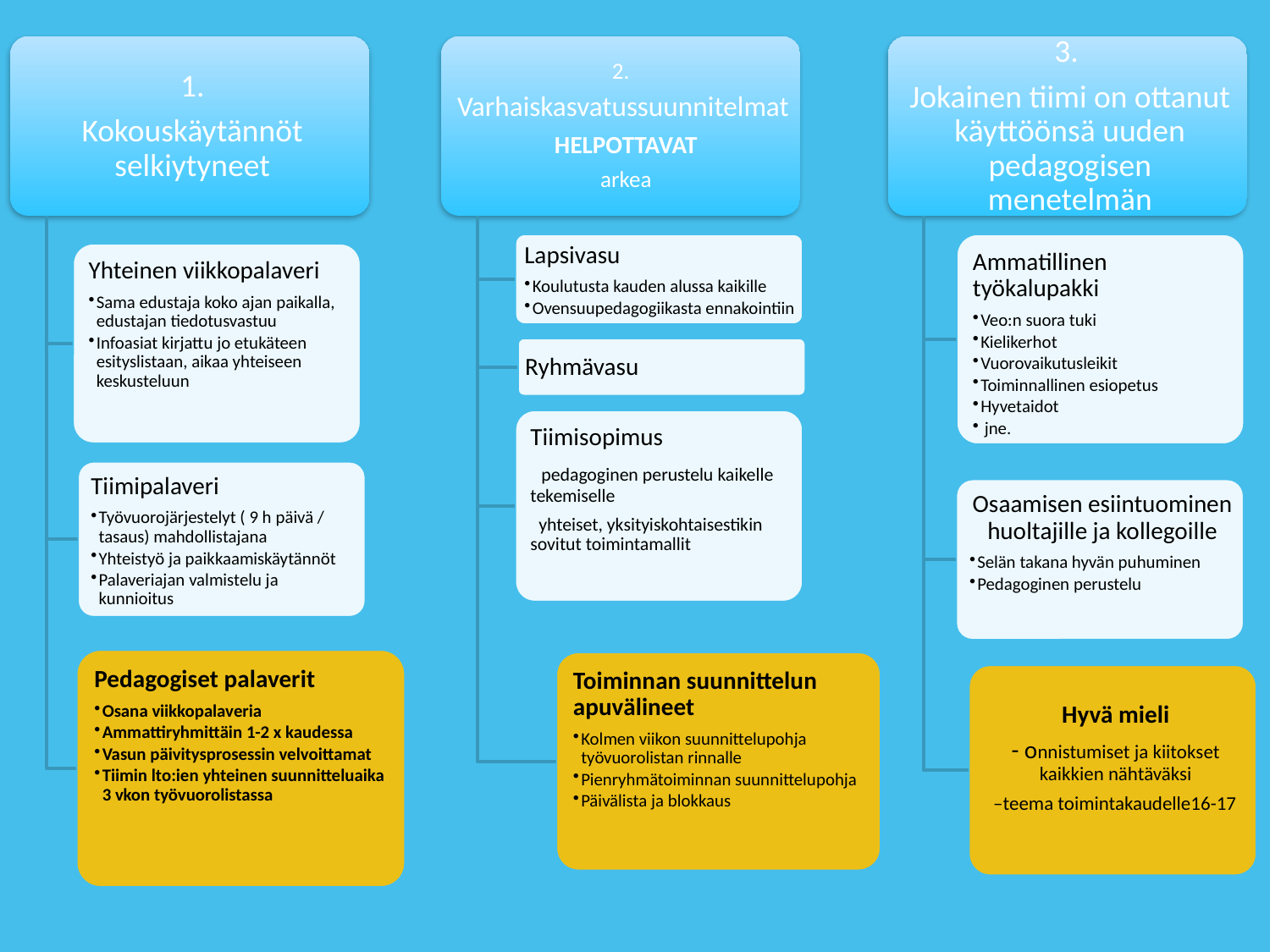

1.
Kokouskäytännöt selkiytyneet
Yhteinen viikkopalaveri
Sama edustaja koko ajan paikalla, edustajan tiedotusvastuu
Infoasiat kirjattu jo etukäteen esityslistaan, aikaa yhteiseen keskusteluun

Tiimipalaveri
Työvuorojärjestelyt ( 9 h päivä / tasaus) mahdollistajana
Yhteistyö ja paikkaamiskäytännöt
Palaveriajan valmistelu ja kunnioitus
Pedagogiset palaverit
Osana viikkopalaveria
Ammattiryhmittäin 1-2 x kaudessa
Vasun päivitysprosessin velvoittamat
Tiimin lto:ien yhteinen suunnitteluaika 3 vkon työvuorolistassa
2.
Varhaiskasvatussuunnitelmat
 HELPOTTAVAT
 arkea
Lapsivasu
Koulutusta kauden alussa kaikille
Ovensuupedagogiikasta ennakointiin
Ryhmävasu
Tiimisopimus
  pedagoginen perustelu kaikelle tekemiselle
  yhteiset, yksityiskohtaisestikin sovitut toimintamallit

Toiminnan suunnittelun apuvälineet
Kolmen viikon suunnittelupohja työvuorolistan rinnalle
Pienryhmätoiminnan suunnittelupohja
Päivälista ja blokkaus
3.
Jokainen tiimi on ottanut käyttöönsä uuden pedagogisen menetelmän
Ammatillinen työkalupakki
Veo:n suora tuki
Kielikerhot
Vuorovaikutusleikit
Toiminnallinen esiopetus
Hyvetaidot
 jne.

Osaamisen esiintuominen huoltajille ja kollegoille
Selän takana hyvän puhuminen
Pedagoginen perustelu
Hyvä mieli
- onnistumiset ja kiitokset kaikkien nähtäväksi
 –teema toimintakaudelle16-17